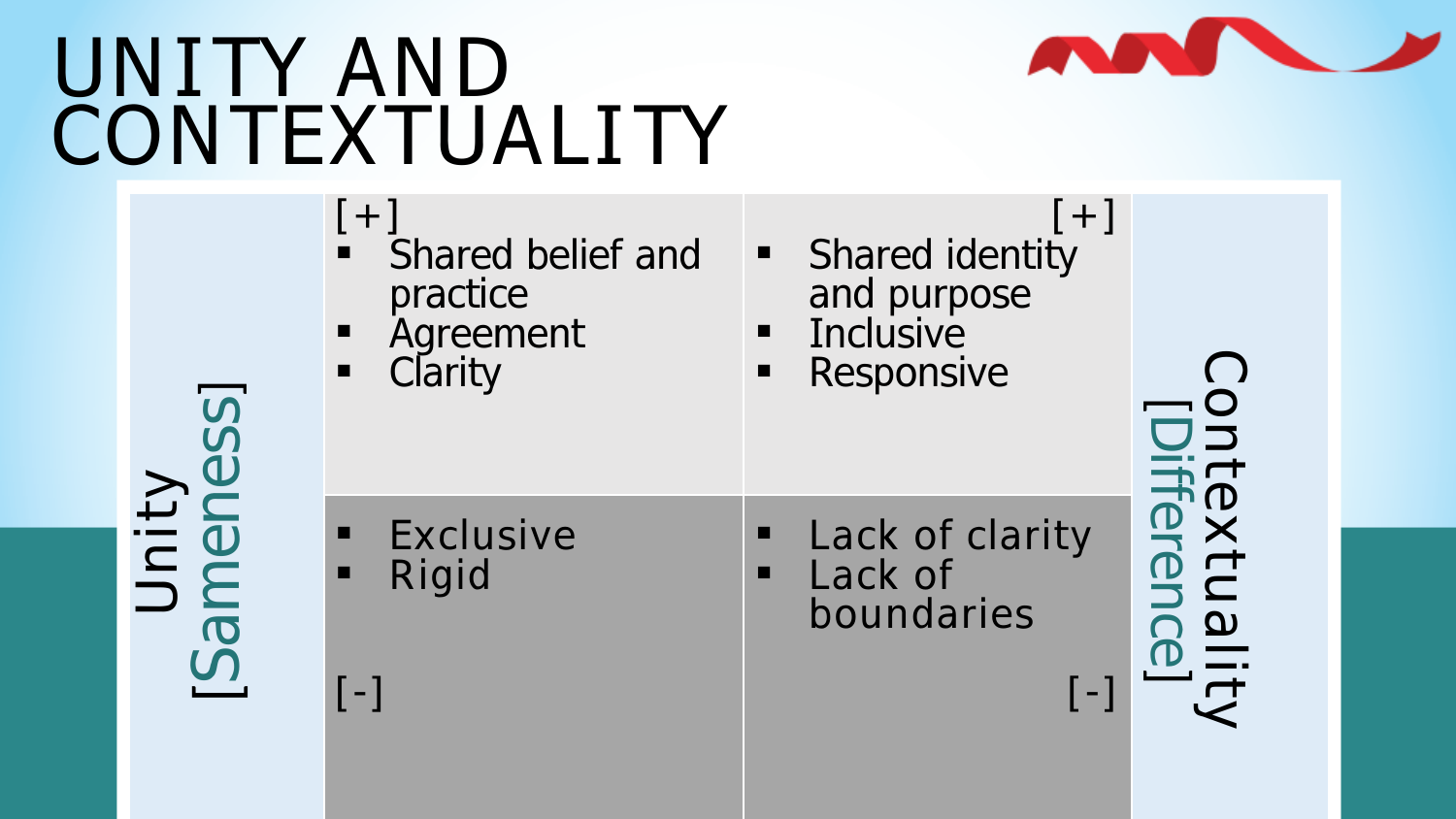

UNITY AND 	CONTEXTUALITY
| Unity [Sameness] | [+] Shared belief and practice Agreement Clarity | [+] Shared identity and purpose Inclusive Responsive | Contextuality [Difference] |
| --- | --- | --- | --- |
|  | Exclusive Rigid [-] | Lack of clarity Lack of boundaries [-] |  |